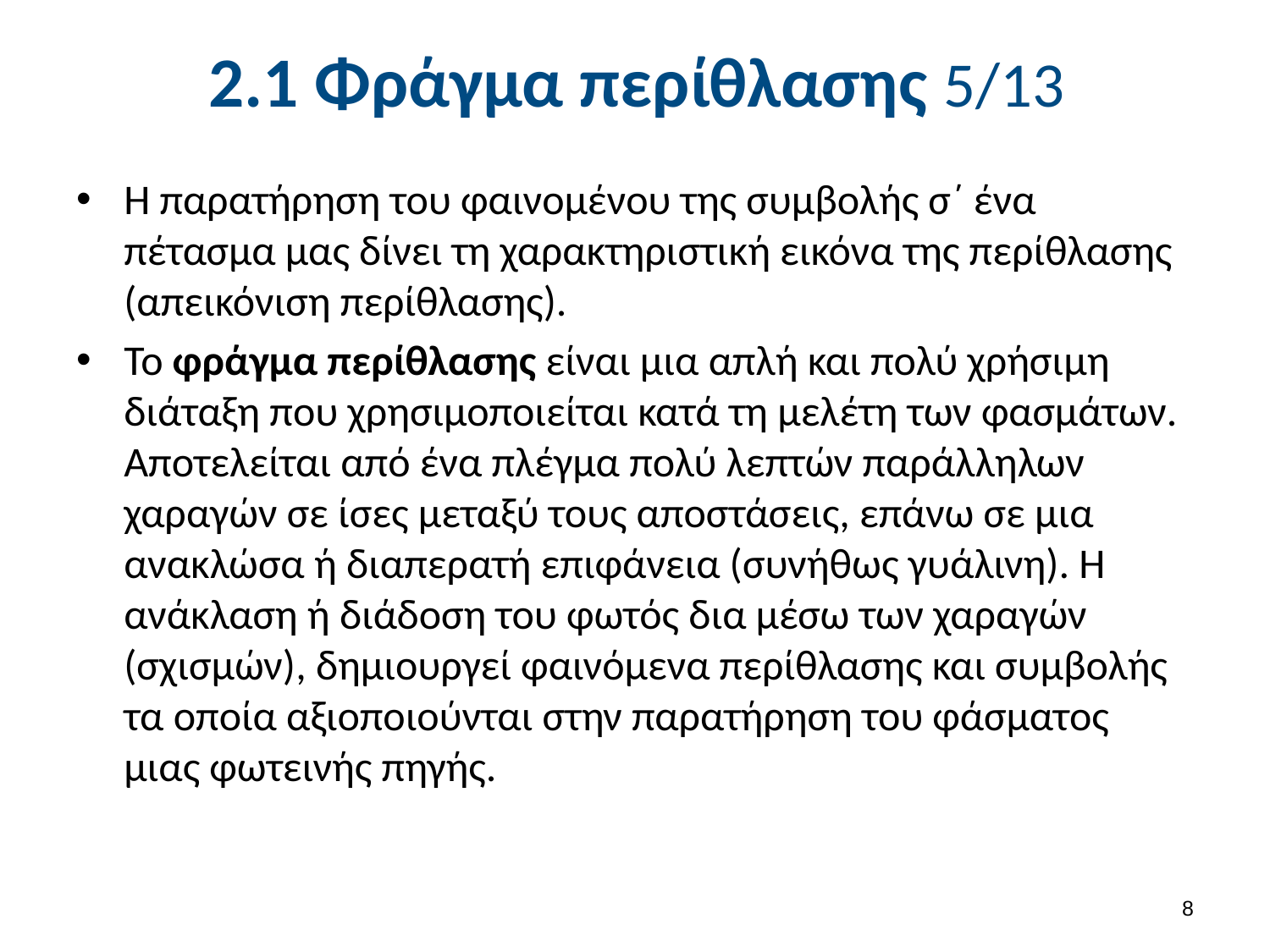

# 2.1 Φράγμα περίθλασης 5/13
Η παρατήρηση του φαινομένου της συμβολής σ΄ ένα πέτασμα μας δίνει τη χαρακτηριστική εικόνα της περίθλασης (απεικόνιση περίθλασης).
Το φράγμα περίθλασης είναι μια απλή και πολύ χρήσιμη διάταξη που χρησιμοποιείται κατά τη μελέτη των φασμάτων. Αποτελείται από ένα πλέγμα πολύ λεπτών παράλληλων χαραγών σε ίσες μεταξύ τους αποστάσεις, επάνω σε μια ανακλώσα ή διαπερατή επιφάνεια (συνήθως γυάλινη). Η ανάκλαση ή διάδοση του φωτός δια μέσω των χαραγών (σχισμών), δημιουργεί φαινόμενα περίθλασης και συμβολής τα οποία αξιοποιούνται στην παρατήρηση του φάσματος μιας φωτεινής πηγής.

8